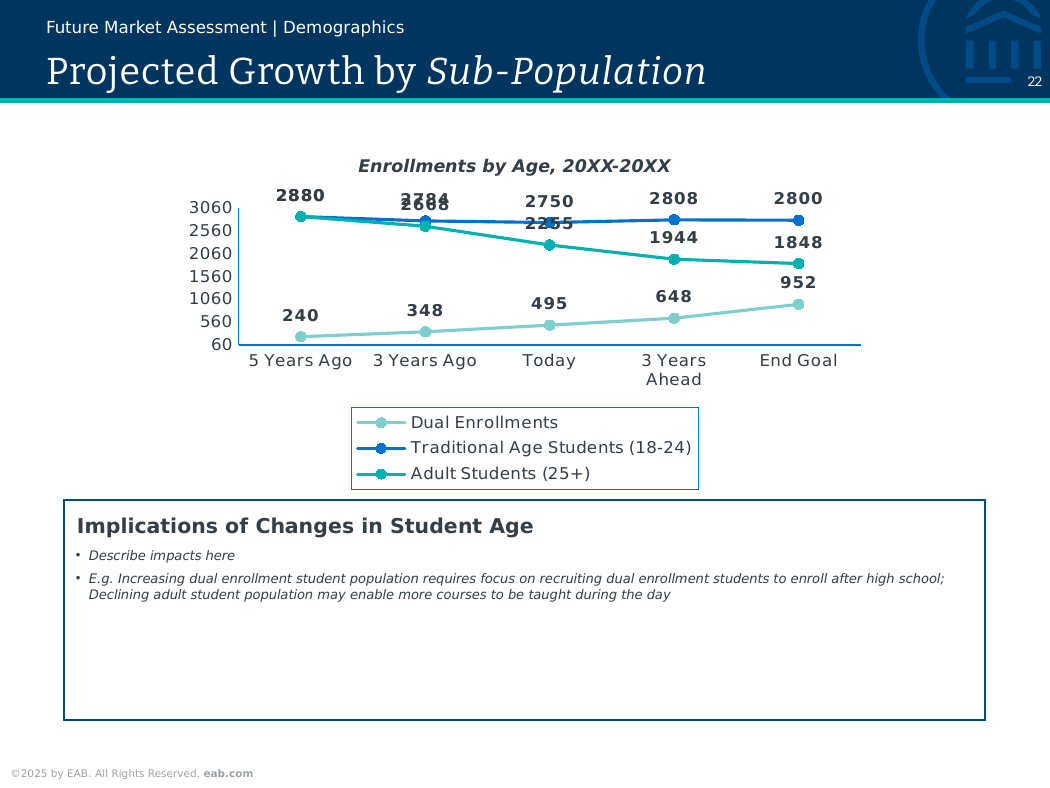

Future Market Assessment | Demographics
# Projected Growth by Sub-Population

Enrollments by Age, 20XX-20XX

### Chart

| Category | Dual Enrollments | Traditional Age Students (18-24) | Adult Students (25+) |
|---|---|---|---|
| 5 Years Ago | 240.0 | 2880.0 | 2880.0 |
| 3 Years Ago | 348.0 | 2784.0 | 2668.0 |
| Today | 495.0 | 2750.0 | 2255.0 |
| 3 Years Ahead | 648.0 | 2808.0 | 1944.0 |
| End Goal | 952.0 | 2800.0 | 1848.0 |
Implications of Changes in Student Age
Describe impacts here
E.g. Increasing dual enrollment student population requires focus on recruiting dual enrollment students to enroll after high school; Declining adult student population may enable more courses to be taught during the day